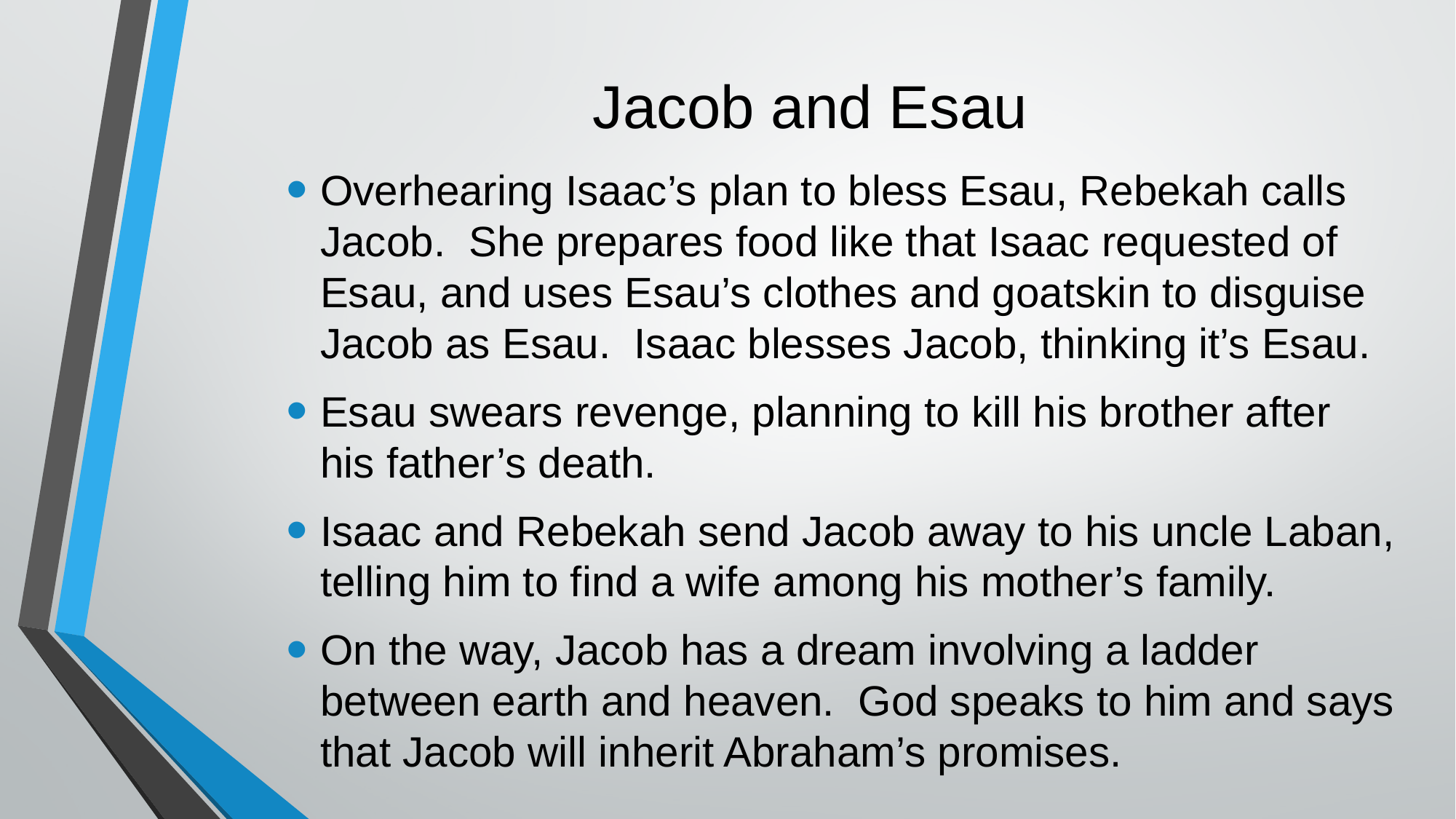

# Jacob and Esau
Overhearing Isaac’s plan to bless Esau, Rebekah calls Jacob.  She prepares food like that Isaac requested of Esau, and uses Esau’s clothes and goatskin to disguise Jacob as Esau.  Isaac blesses Jacob, thinking it’s Esau.
Esau swears revenge, planning to kill his brother after his father’s death.
Isaac and Rebekah send Jacob away to his uncle Laban, telling him to find a wife among his mother’s family.
On the way, Jacob has a dream involving a ladder between earth and heaven.  God speaks to him and says that Jacob will inherit Abraham’s promises.